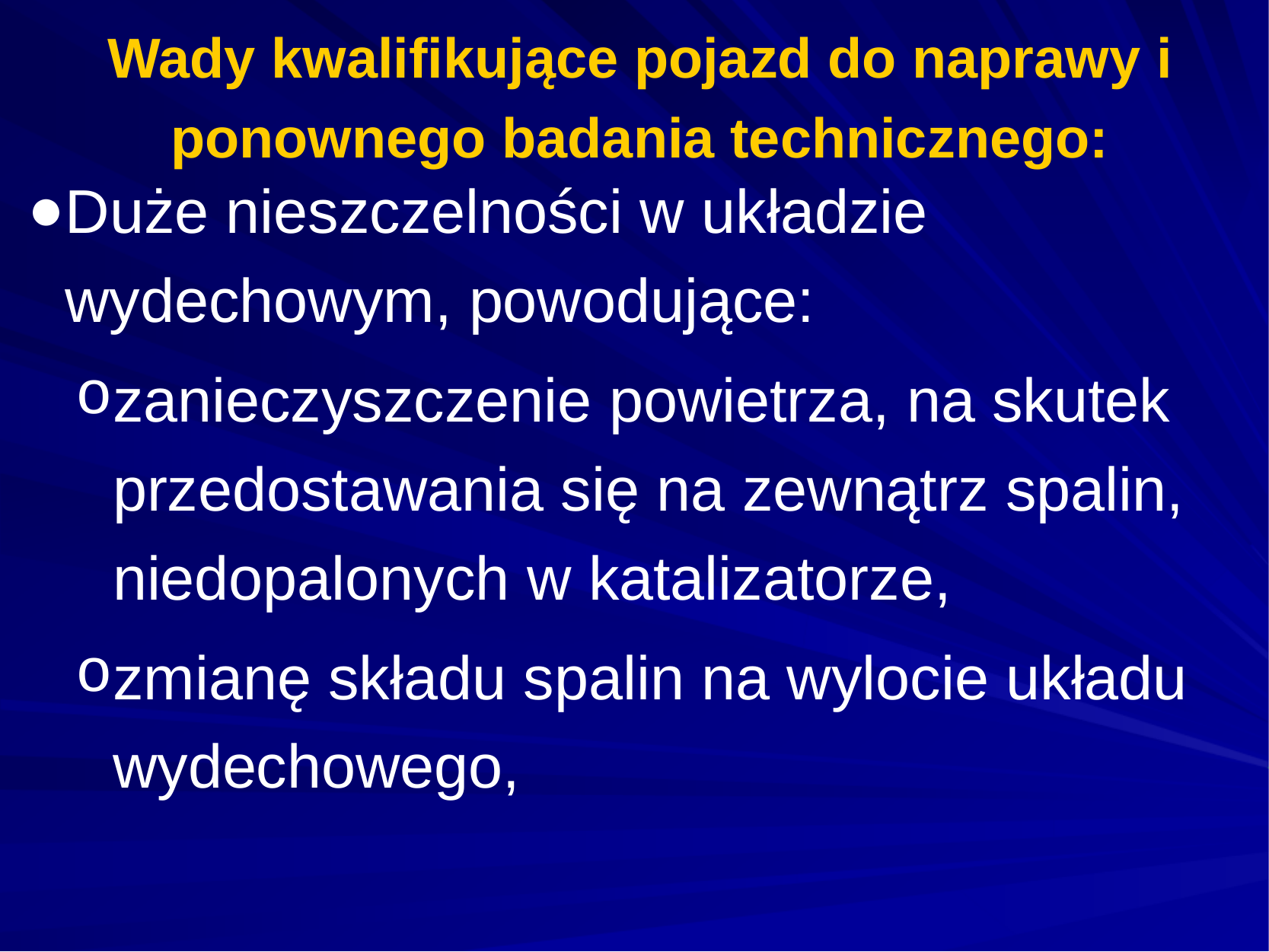

# Wady kwalifikujące pojazd do naprawy i ponownego badania technicznego:
Duże nieszczelności w układzie wydechowym, powodujące:
zanieczyszczenie powietrza, na skutek przedostawania się na zewnątrz spalin, niedopalonych w katalizatorze,
zmianę składu spalin na wylocie układu wydechowego,